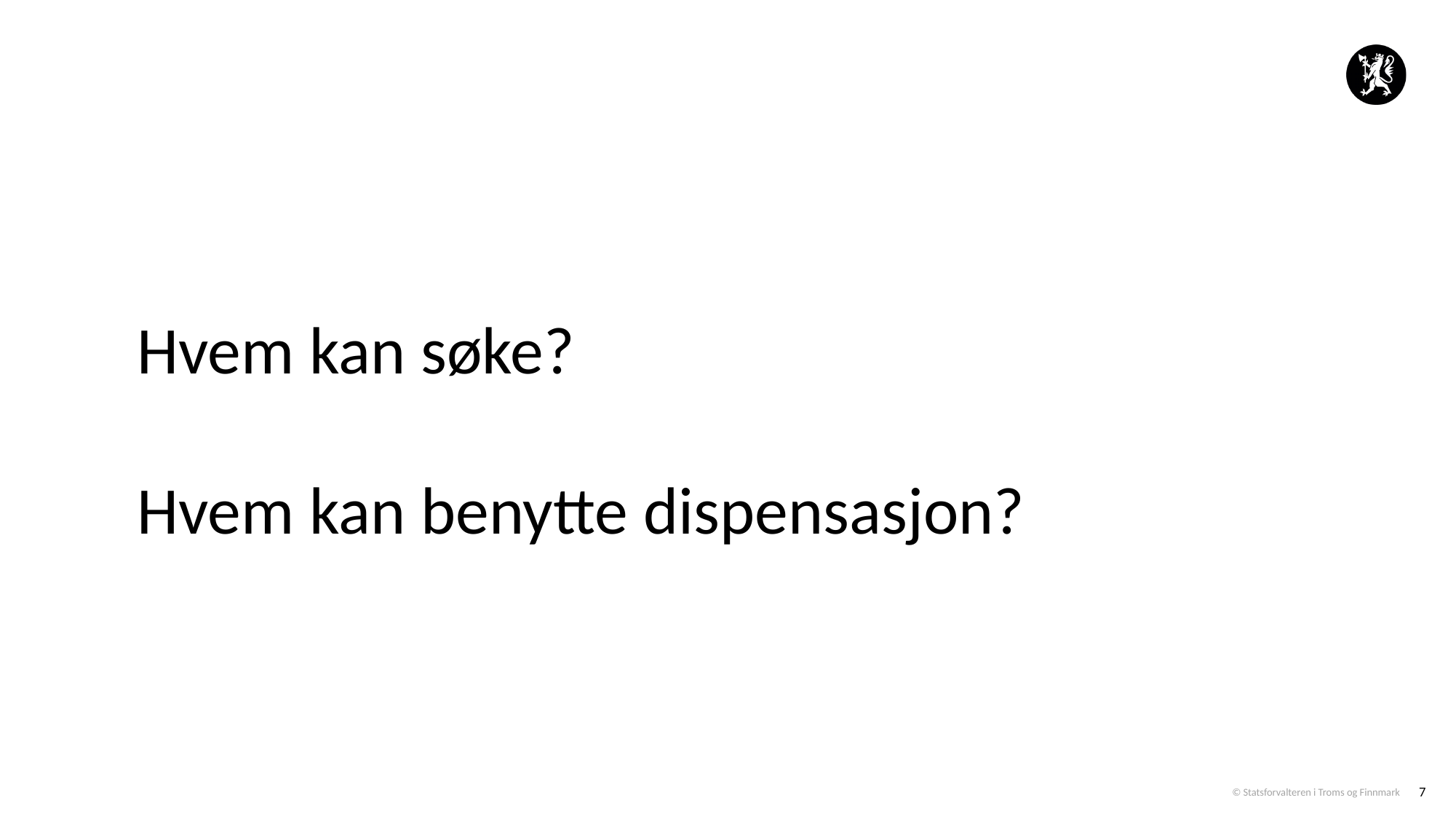

# Hvem kan søke? Hvem kan benytte dispensasjon?